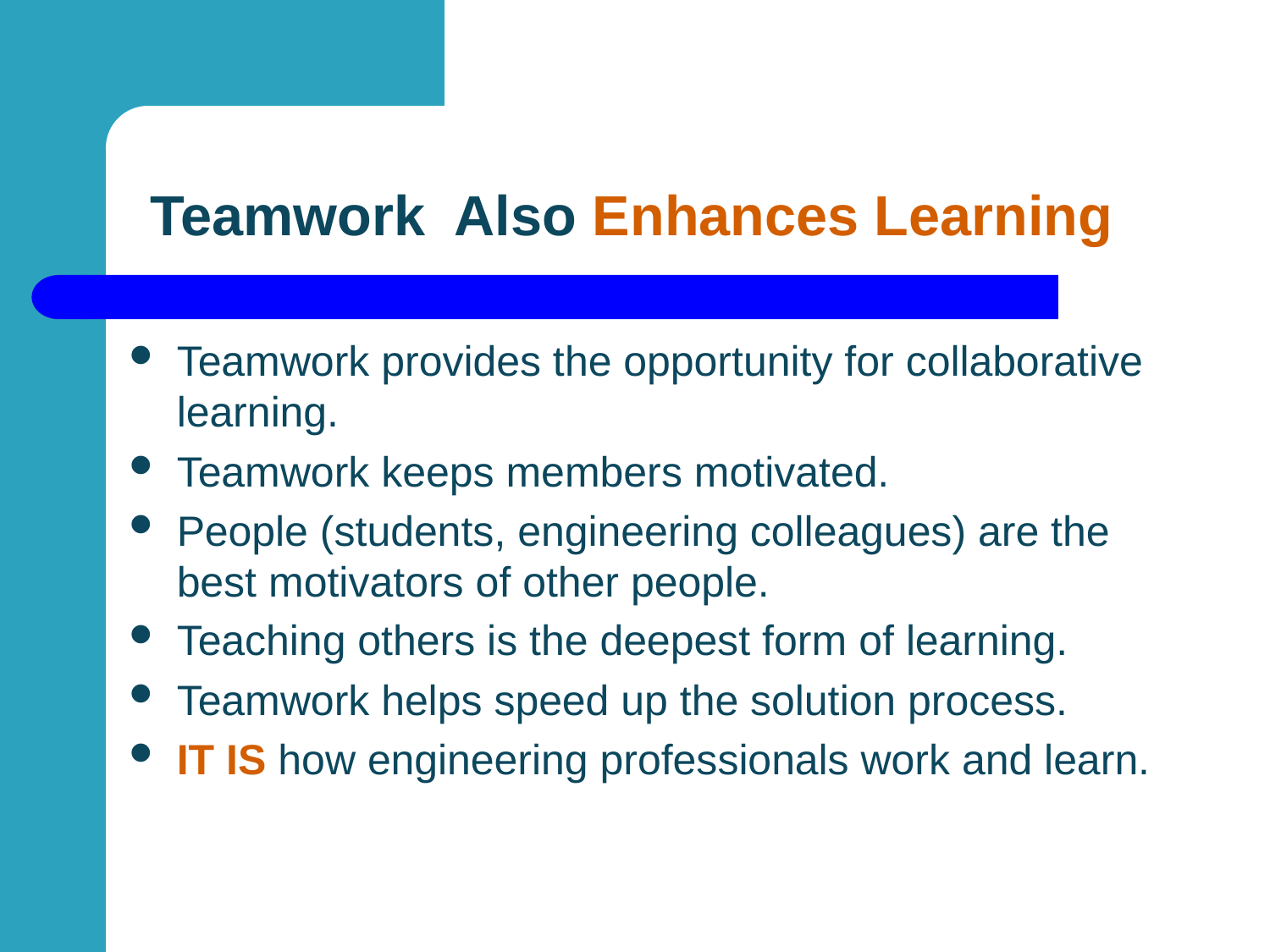

# Teamwork  Also Enhances Learning
Teamwork provides the opportunity for collaborative learning.
Teamwork keeps members motivated.
People (students, engineering colleagues) are the best motivators of other people.
Teaching others is the deepest form of learning.
Teamwork helps speed up the solution process.
IT IS how engineering professionals work and learn.